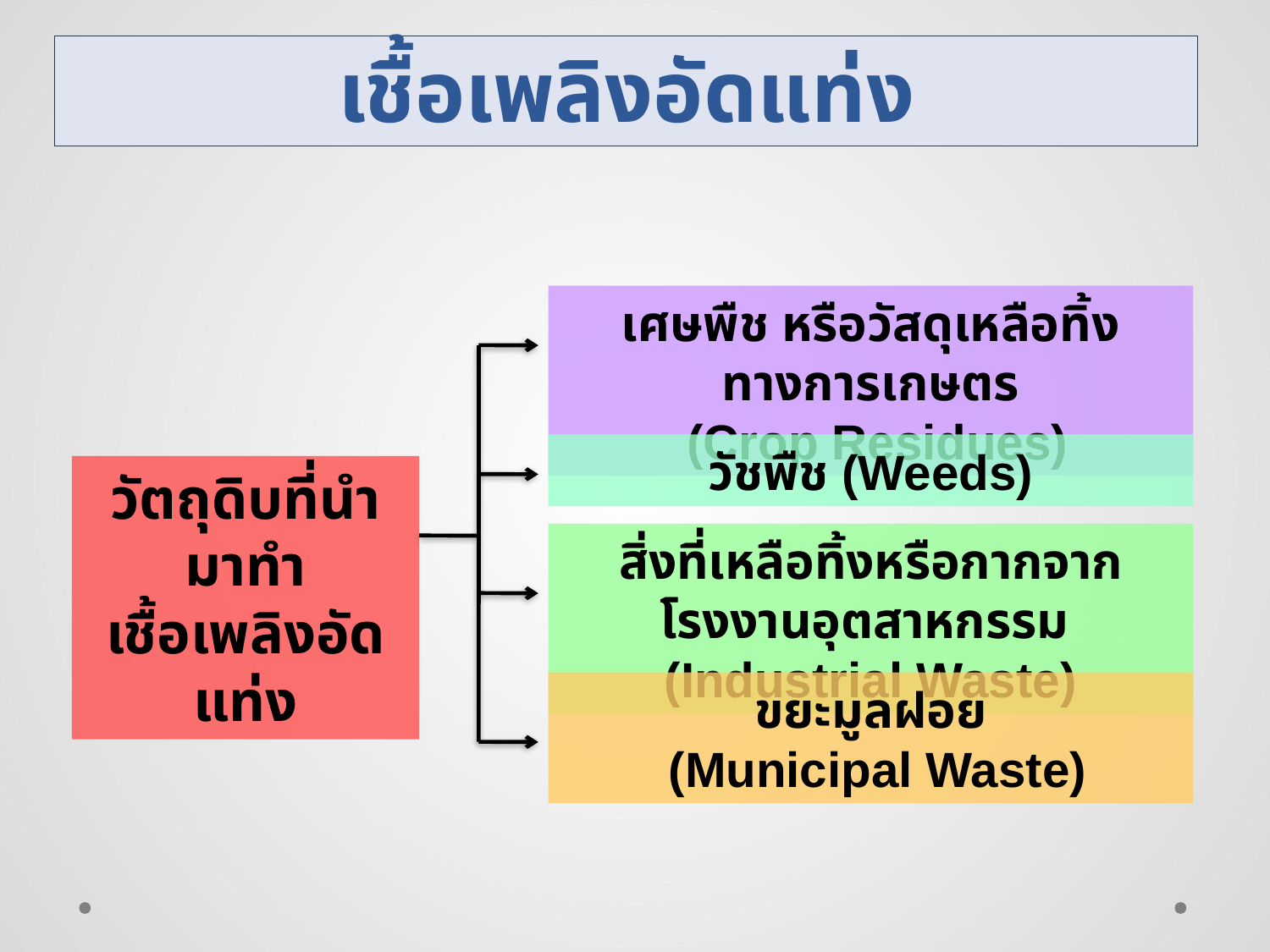

# เชื้อเพลิงอัดแท่ง
เศษพืช หรือวัสดุเหลือทิ้งทางการเกษตร
 (Crop Residues)
วัชพืช (Weeds)
วัตถุดิบที่นำมาทำ
เชื้อเพลิงอัดแท่ง
สิ่งที่เหลือทิ้งหรือกากจากโรงงานอุตสาหกรรม
(Industrial Waste)
ขยะมูลฝอย
 (Municipal Waste)